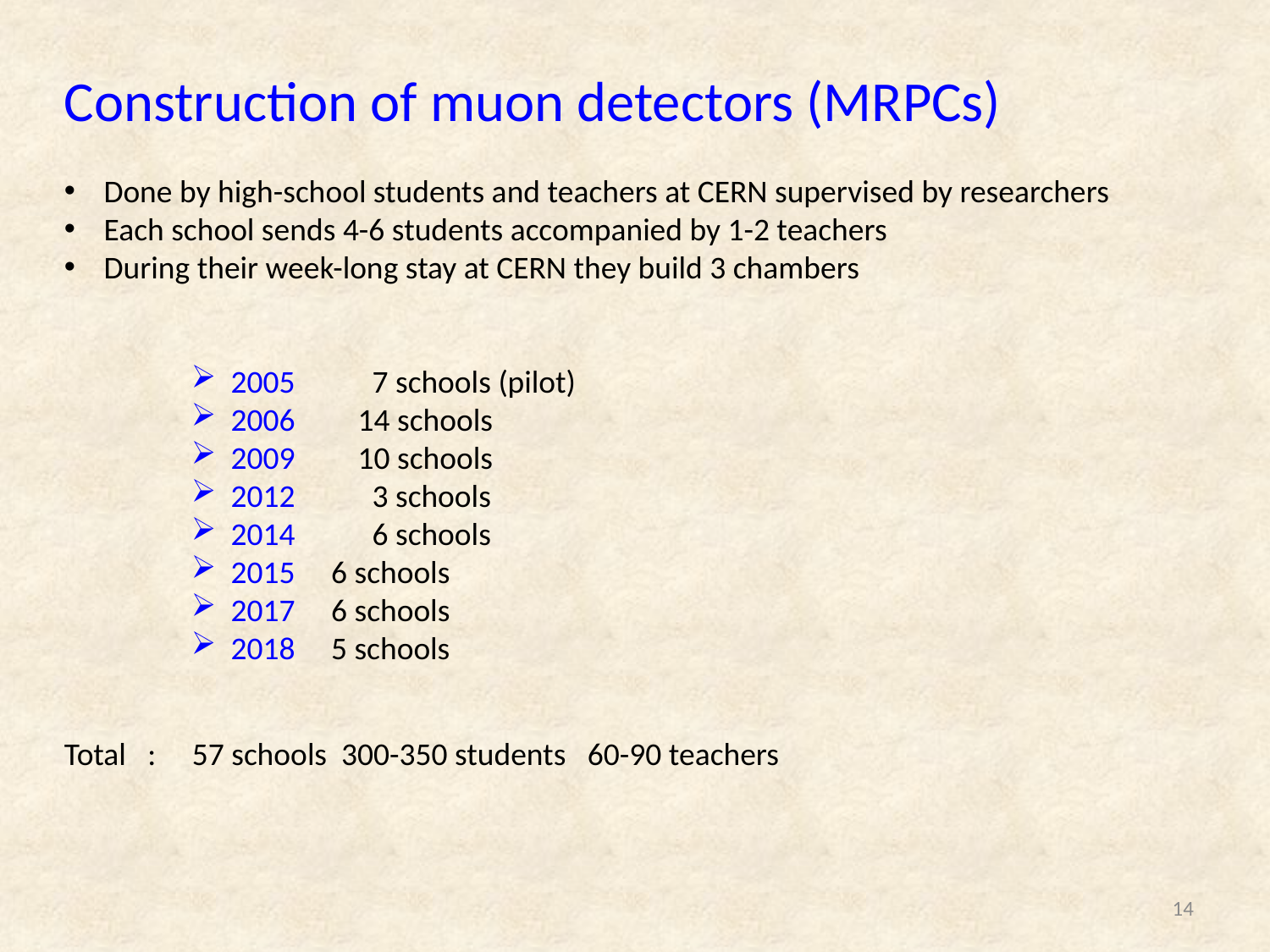

Construction of muon detectors (MRPCs)

Done by high-school students and teachers at CERN supervised by researchers
Each school sends 4-6 students accompanied by 1-2 teachers
During their week-long stay at CERN they build 3 chambers

2005 	  7 schools (pilot)
2006 	14 schools
2009 	10 schools
2012  	  3 schools
2014 	  6 schools
2015     6 schools
2017     6 schools
2018     5 schools

Total   :     57 schools  300-350 students   60-90 teachers

14